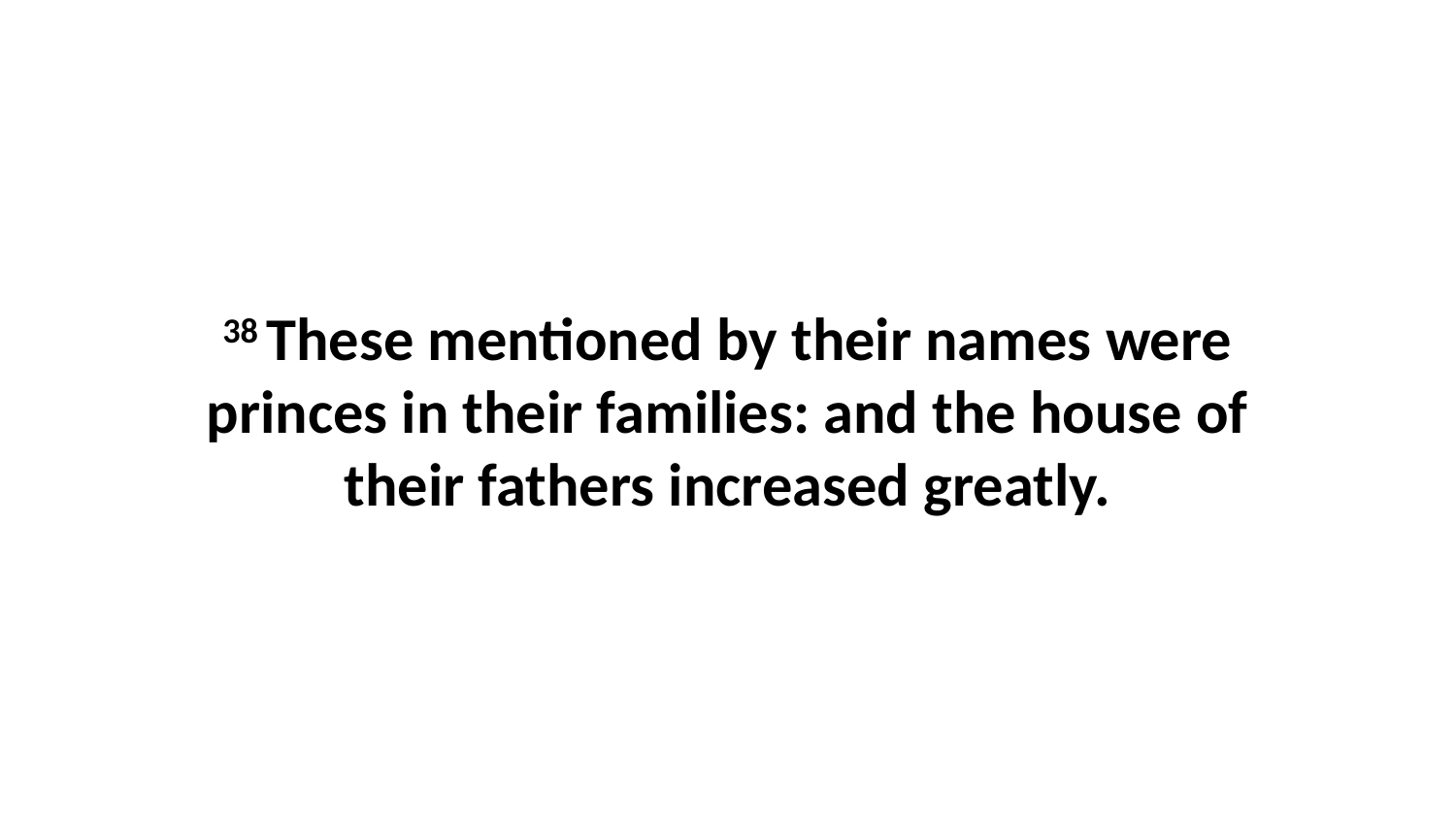

38 These mentioned by their names were princes in their families: and the house of their fathers increased greatly.